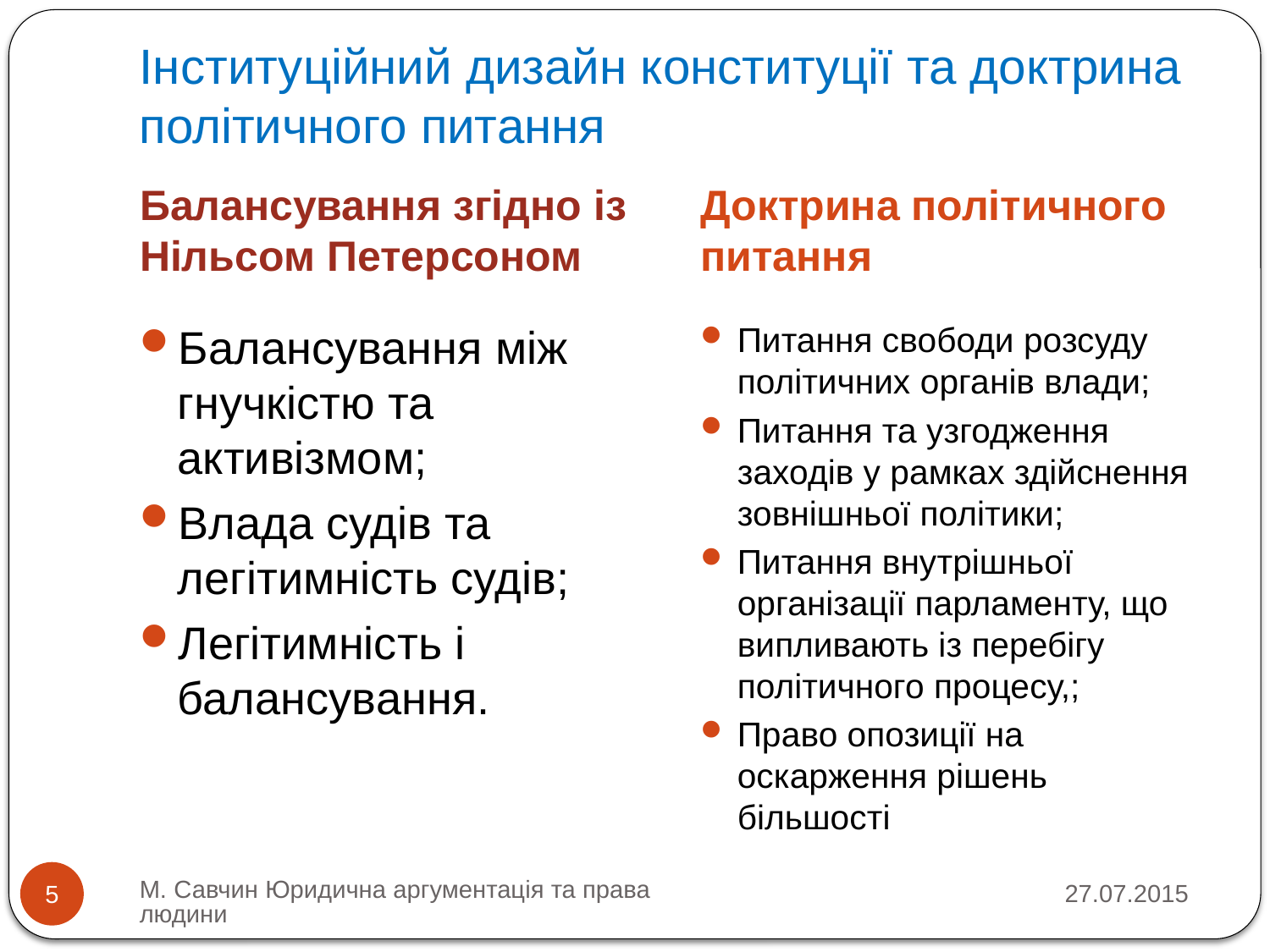

# Інституційний дизайн конституції та доктрина політичного питання
Балансування згідно із Нільсом Петерсоном
Доктрина політичного питання
Балансування між гнучкістю та активізмом;
Влада судів та легітимність судів;
Легітимність і балансування.

Питання свободи розсуду політичних органів влади;
Питання та узгодження заходів у рамках здійснення зовнішньої політики;
Питання внутрішньої організації парламенту, що випливають із перебігу політичного процесу,;
Право опозиції на оскарження рішень більшості

М. Савчин Юридична аргументація та права людини
27.07.2015
5